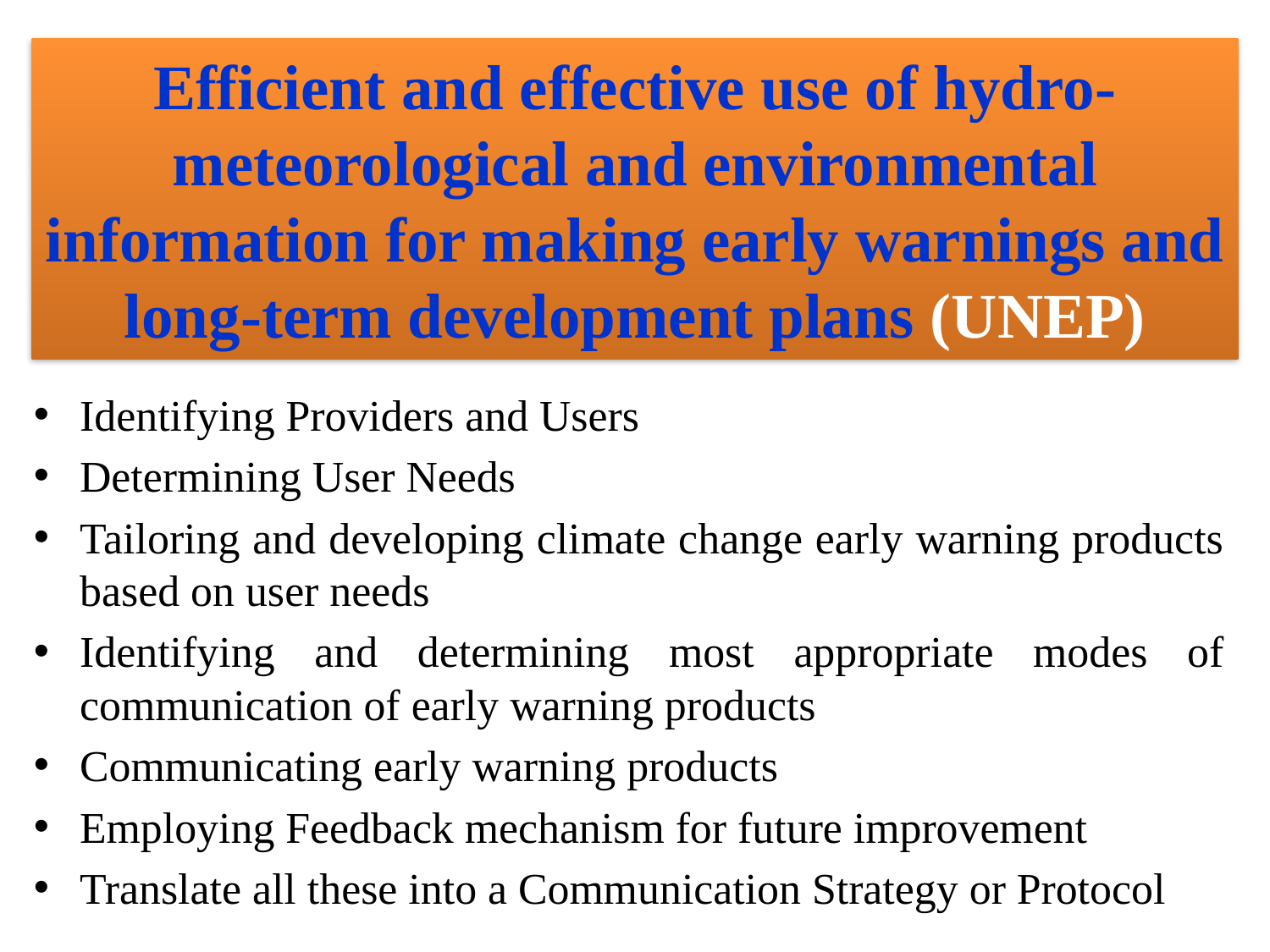

# Efficient and effective use of hydro-meteorological and environmental information for making early warnings and long-term development plans (UNEP)
Identifying Providers and Users
Determining User Needs
Tailoring and developing climate change early warning products based on user needs
Identifying and determining most appropriate modes of communication of early warning products
Communicating early warning products
Employing Feedback mechanism for future improvement
Translate all these into a Communication Strategy or Protocol